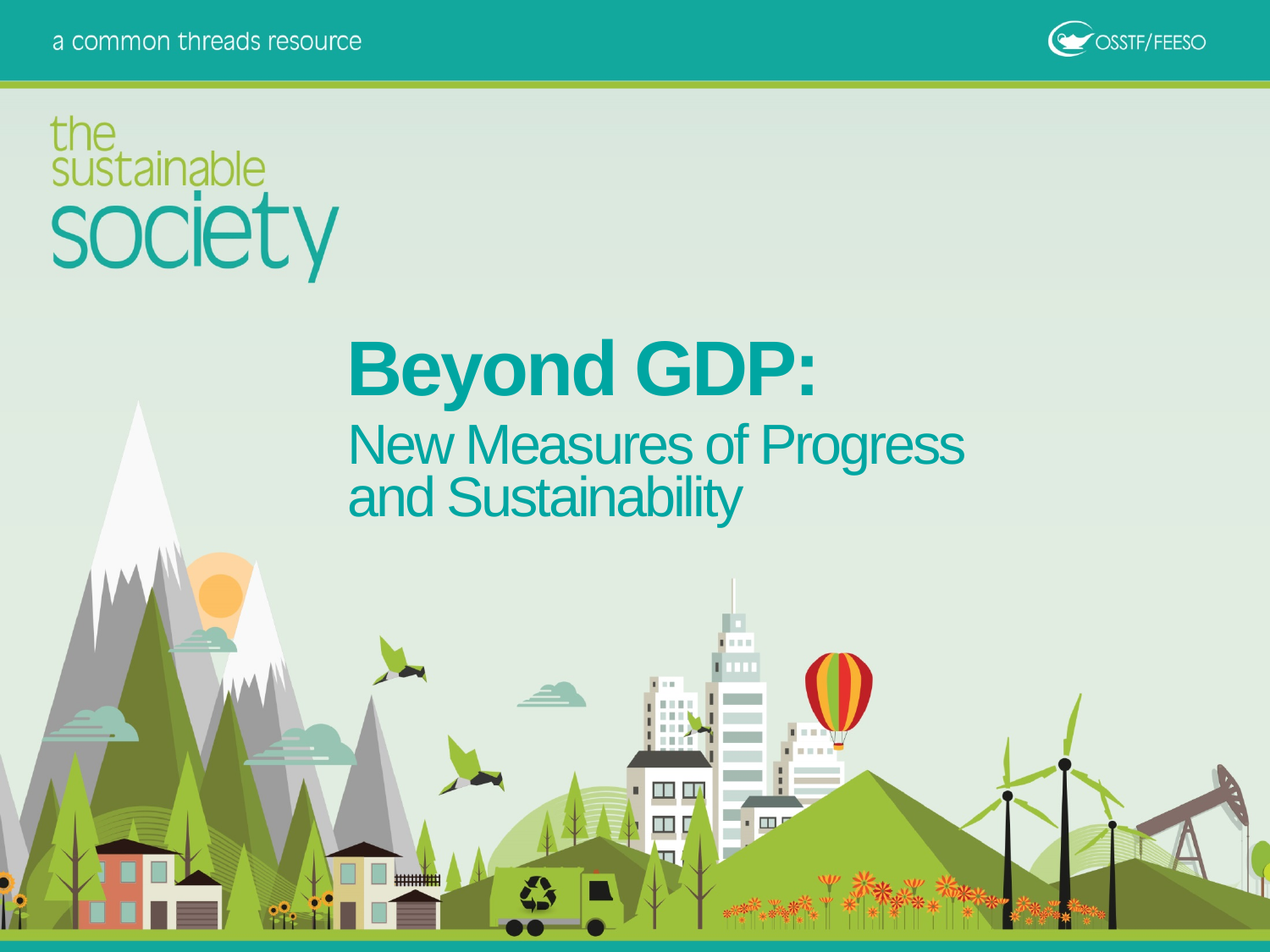

Beyond GDP:

New Measures of Progress and Sustainability